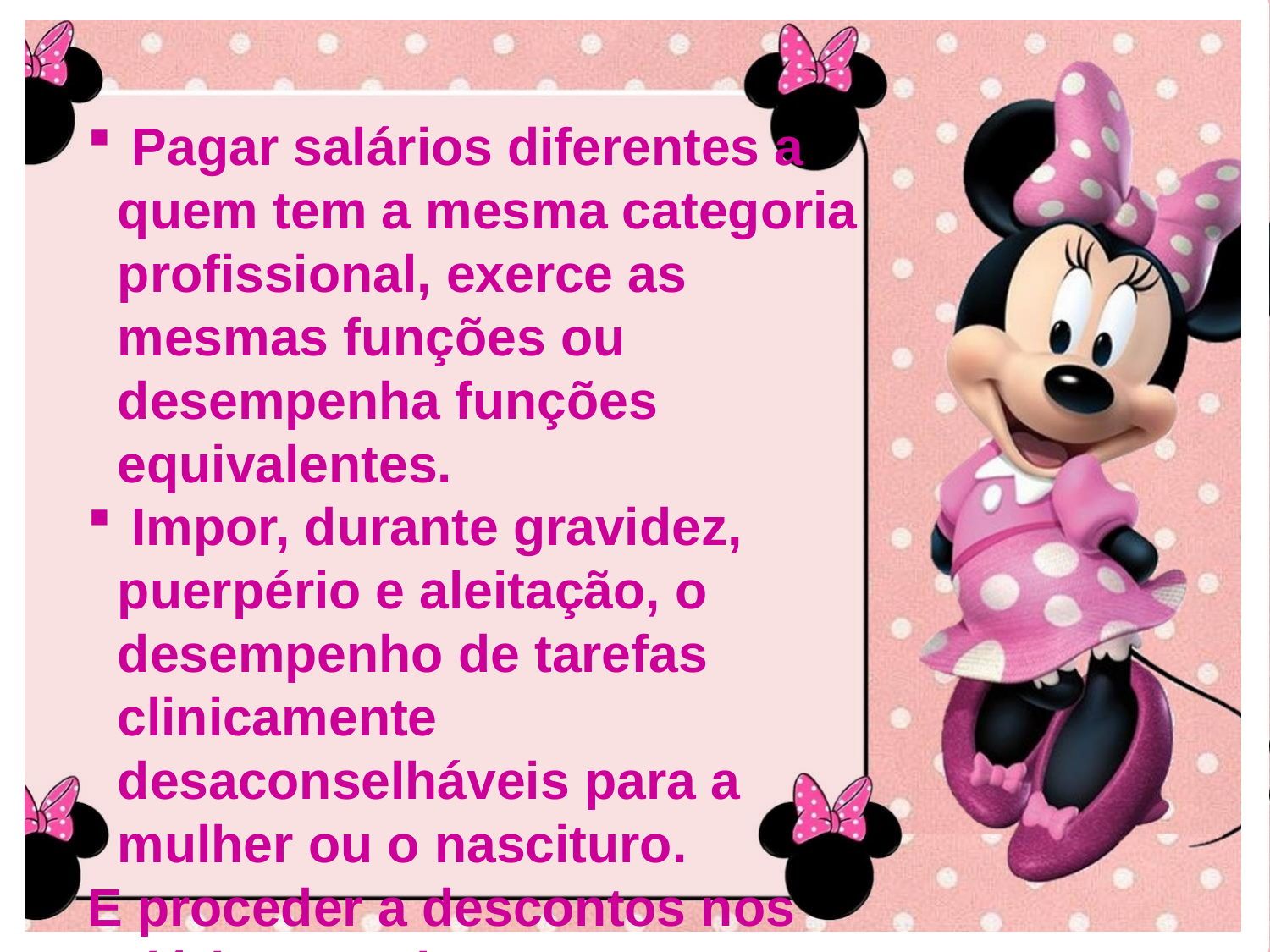

Pagar salários diferentes a quem tem a mesma categoria profissional, exerce as mesmas funções ou desempenha funções equivalentes.
 Impor, durante gravidez, puerpério e aleitação, o desempenho de tarefas clinicamente desaconselháveis para a mulher ou o nascituro.
E proceder a descontos nos
salários, por isto.